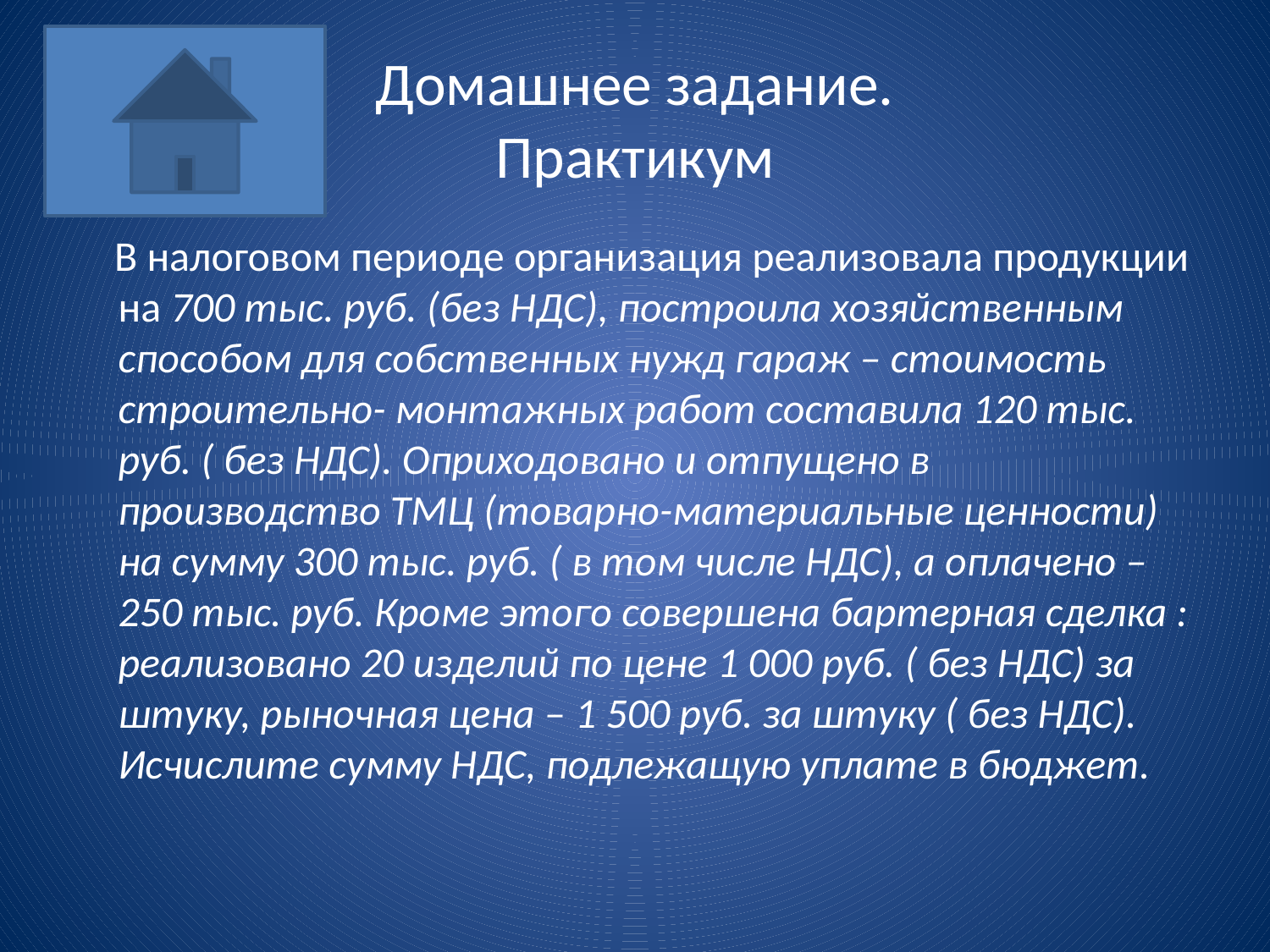

# Домашнее задание. Практикум
    В налоговом периоде организация реализовала продукции на 700 тыс. руб. (без НДС), построила хозяйственным способом для собственных нужд гараж – стоимость строительно- монтажных работ составила 120 тыс. руб. ( без НДС). Оприходовано и отпущено в производство ТМЦ (товарно-материальные ценности) на сумму 300 тыс. руб. ( в том числе НДС), а оплачено – 250 тыс. руб. Кроме этого совершена бартерная сделка : реализовано 20 изделий по цене 1 000 руб. ( без НДС) за штуку, рыночная цена – 1 500 руб. за штуку ( без НДС).  Исчислите сумму НДС, подлежащую уплате в бюджет.